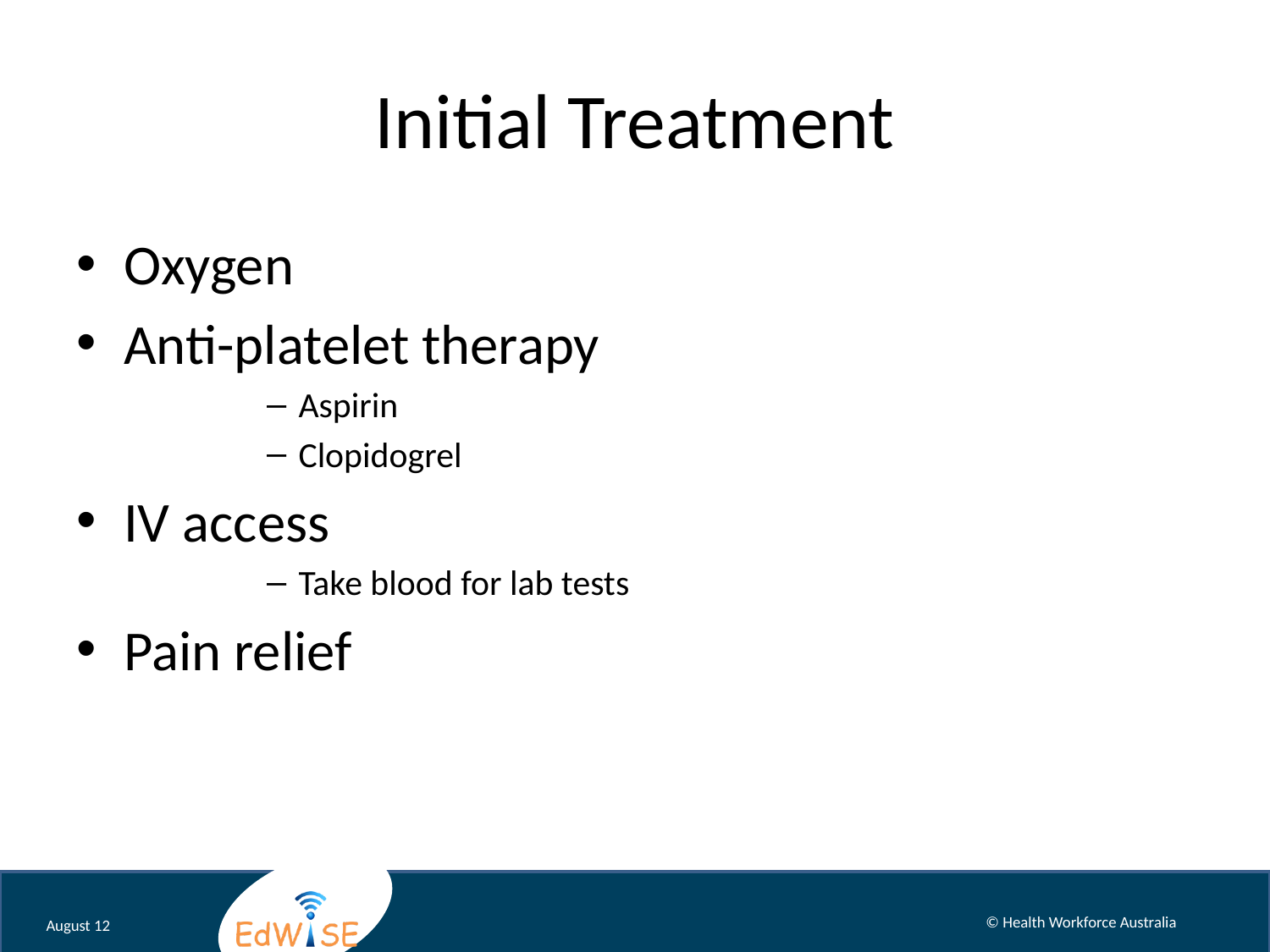

# Initial Treatment
Oxygen
Anti-platelet therapy
Aspirin
Clopidogrel
IV access
Take blood for lab tests
Pain relief
© Health Workforce Australia
August 12